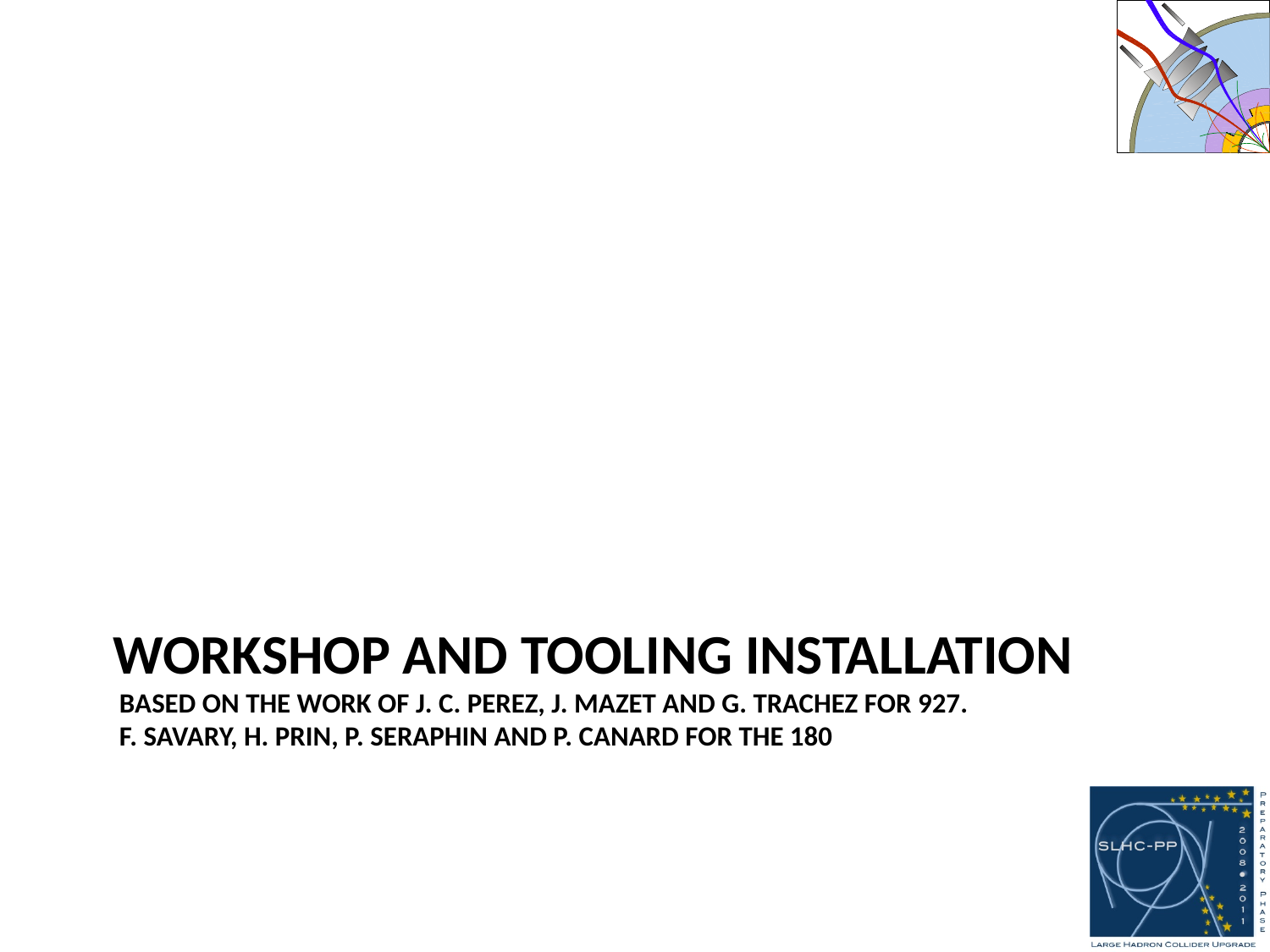

# Workshop and tooling installation based on the work of J. C. perez, J. Mazet and g. Trachez for 927. F. savary, H. prin, P. seraphin and P. Canard for the 180